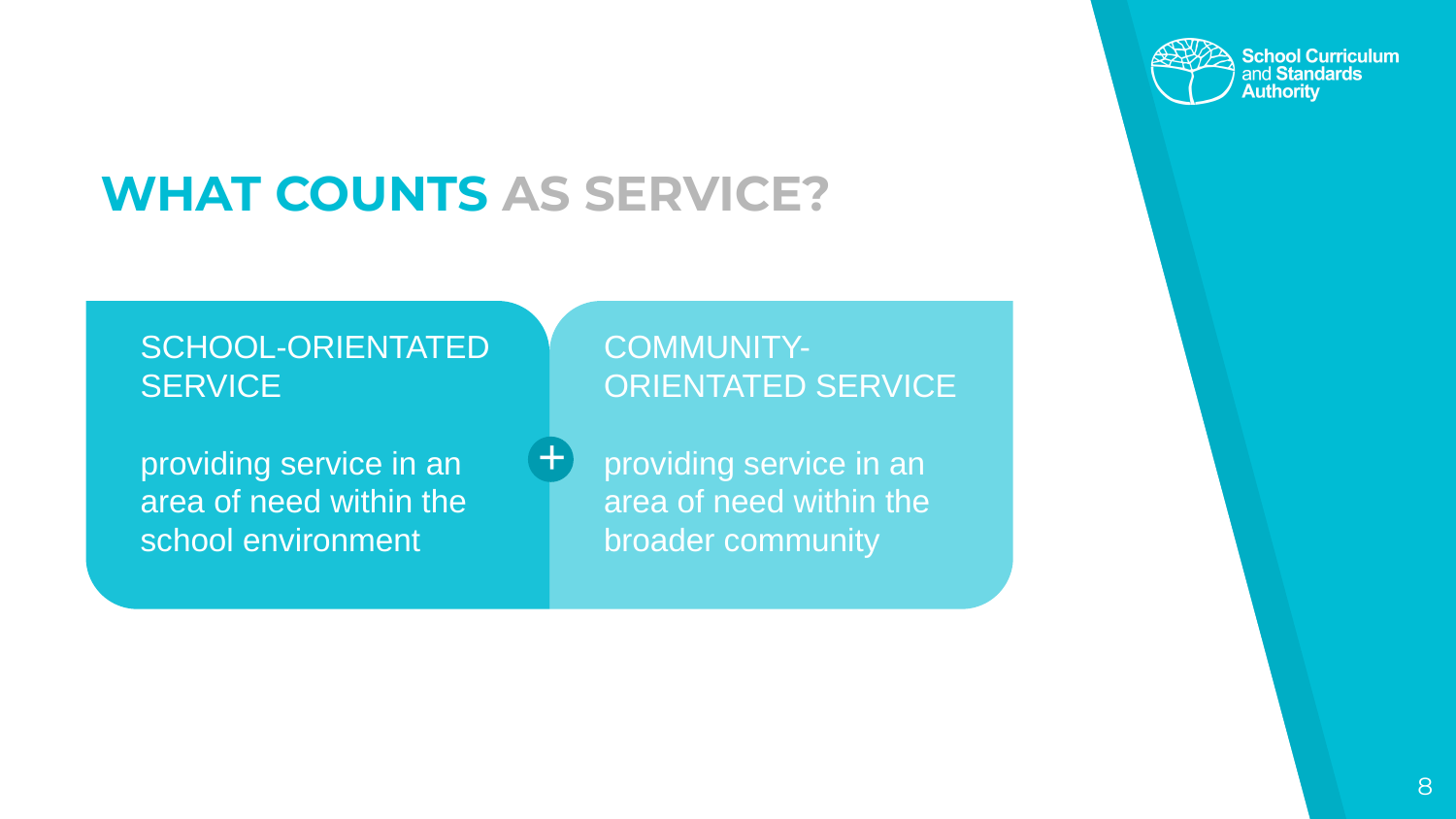

# WHAT COUNTS AS SERVICE?

COMMUNITY-ORIENTATED SERVICE

providing service in an area of need within the broader community
SCHOOL-ORIENTATED SERVICE

providing service in an area of need within the school environment
+

8